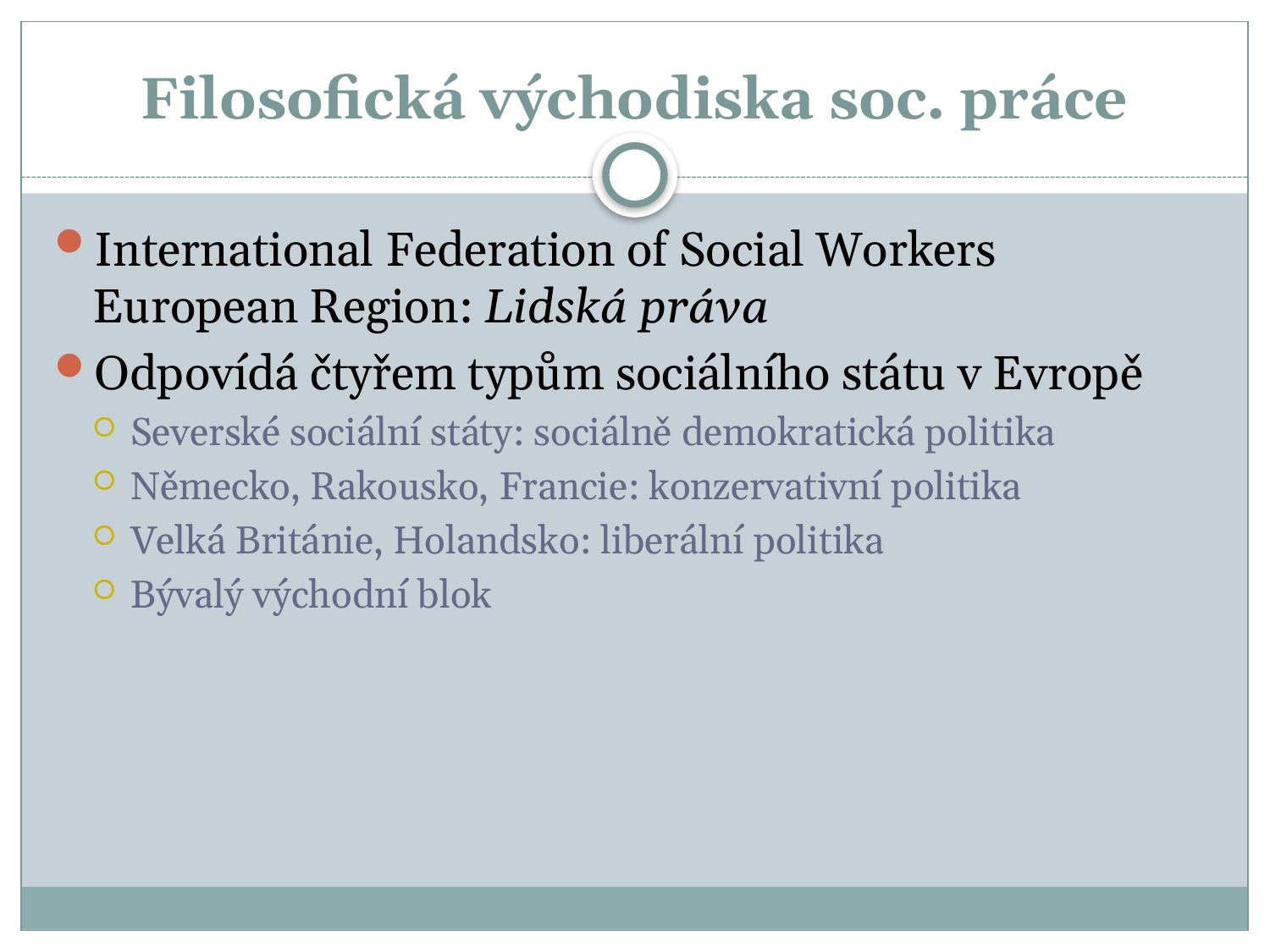

# Filosofická východiska soc. práce
International Federation of Social Workers European Region: Lidská práva
Odpovídá čtyřem typům sociálního státu v Evropě
Severské sociální státy: sociálně demokratická politika
Německo, Rakousko, Francie: konzervativní politika
Velká Británie, Holandsko: liberální politika
Bývalý východní blok